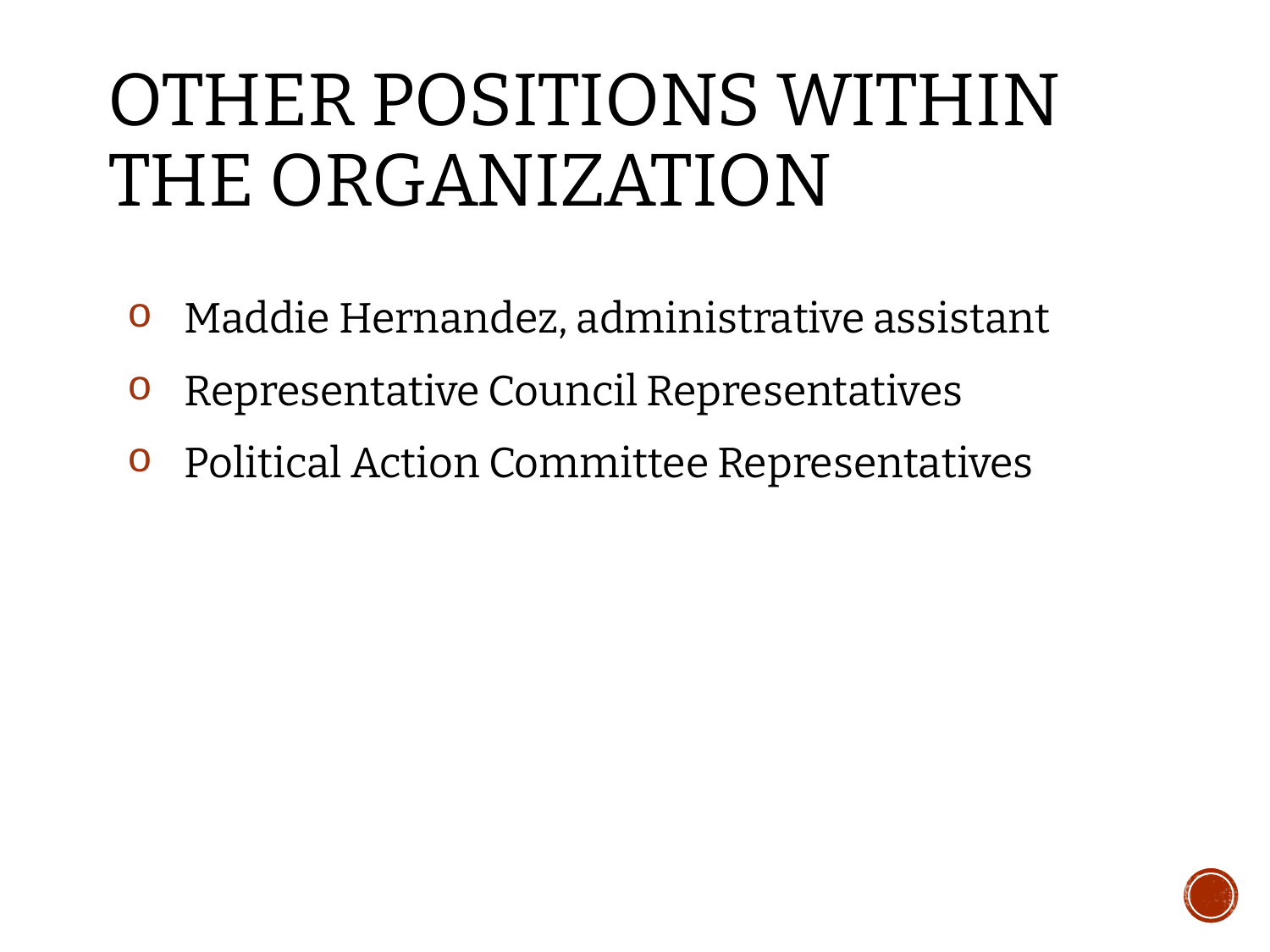

# Other positions within the organization
Maddie Hernandez, administrative assistant
Representative Council Representatives
Political Action Committee Representatives